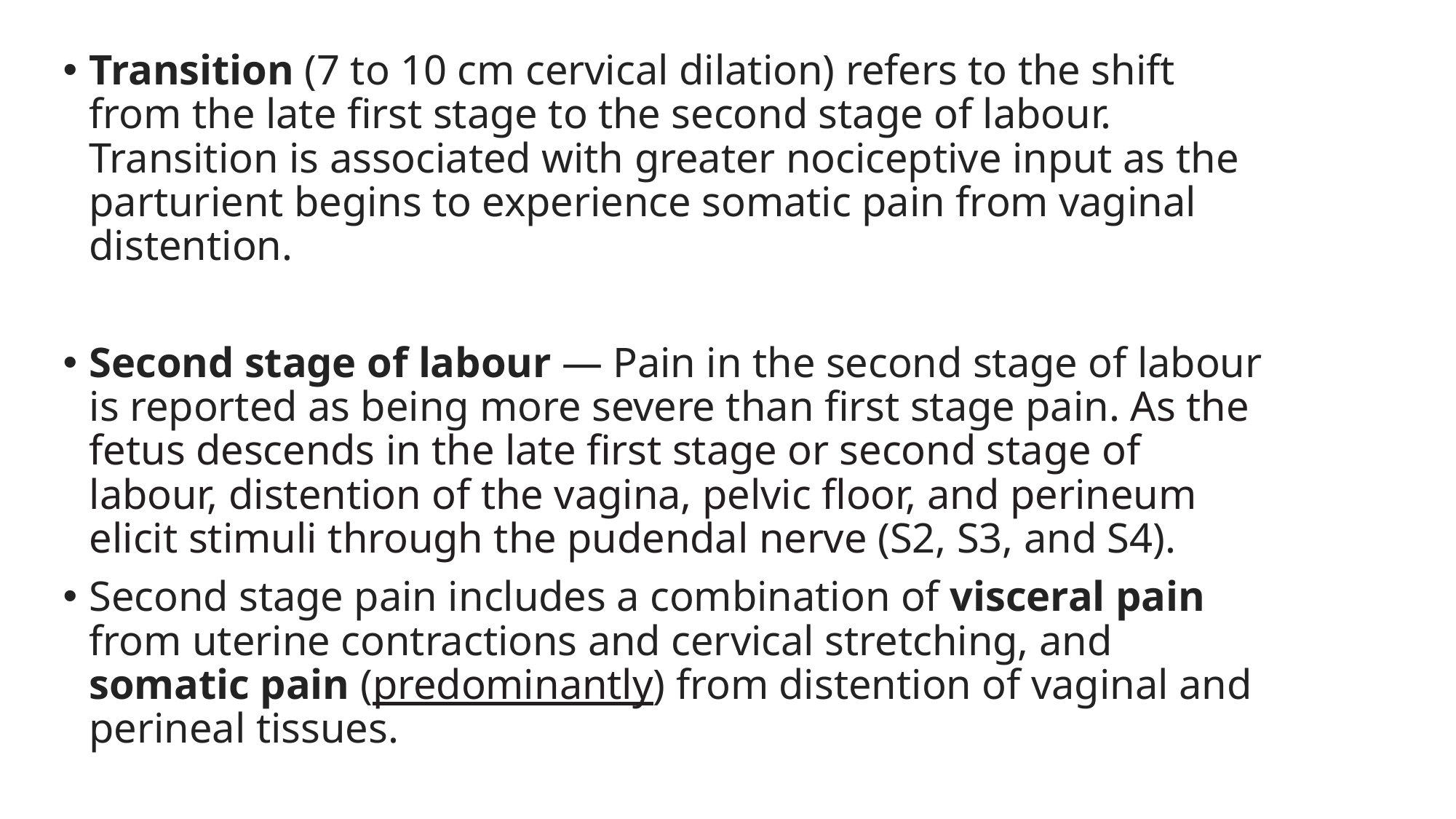

Transition (7 to 10 cm cervical dilation) refers to the shift from the late first stage to the second stage of labour. Transition is associated with greater nociceptive input as the parturient begins to experience somatic pain from vaginal distention.

Second stage of labour — Pain in the second stage of labour is reported as being more severe than first stage pain. As the fetus descends in the late first stage or second stage of labour, distention of the vagina, pelvic floor, and perineum elicit stimuli through the pudendal nerve (S2, S3, and S4).
Second stage pain includes a combination of visceral pain from uterine contractions and cervical stretching, and somatic pain (predominantly) from distention of vaginal and perineal tissues.